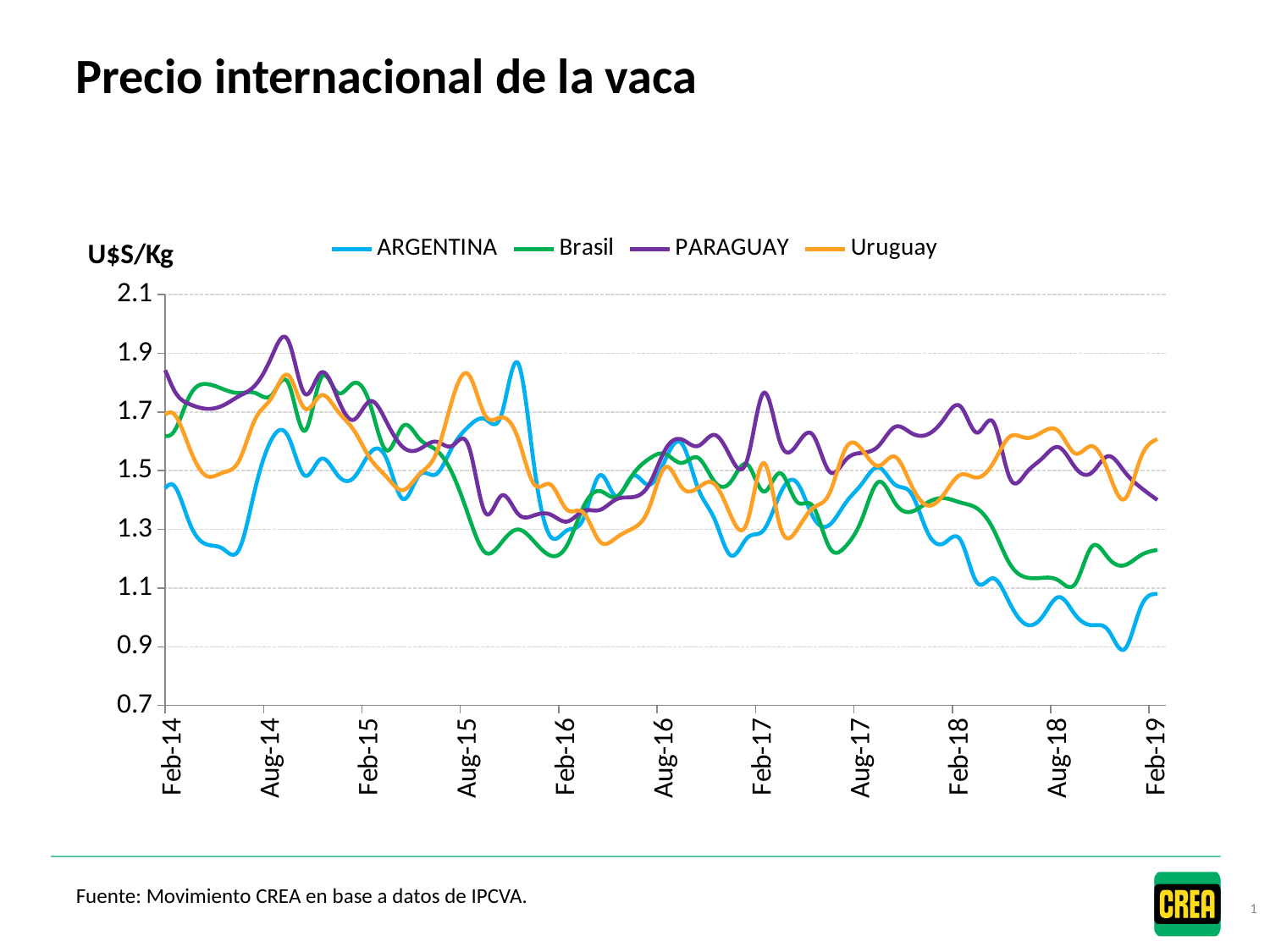

# Precio internacional de la vaca

### Chart

| Category | ARGENTINA | Brasil | PARAGUAY | Uruguay |
|---|---|---|---|---|
| 40179 | 1.0796771978021975 | 1.6369299450549448 | 1.5577747252747252 | 1.3139766483516482 |
| 40210 | 1.2964828634604757 | 1.586359867330017 | 1.6118435599778884 | 1.392046710889994 |
| 40238 | 1.212231314784506 | 1.6448117839607208 | 1.5668466993998904 | 1.3757064920894704 |
| 40269 | 1.2718749999999999 | 1.715625 | 1.4593749999999996 | 1.4218749999999996 |
| 40299 | 1.3182108108108108 | 1.6471405405405408 | 1.5424810810810812 | 1.447789189189189 |
| 40330 | 1.392787152966794 | 1.6876565051714751 | 1.5935492651061516 | 1.511989657049537 |
| 40360 | 1.4547027687296419 | 1.7644136807817594 | 1.6580483170466886 | 1.7487717155266016 |
| 40391 | 1.4766991869918697 | 1.8664878048780496 | 1.8514959349593498 | 1.7165691056910575 |
| 40422 | 1.727816045380875 | 2.017341977309563 | 1.9706442463533225 | 1.7558346839546188 |
| 40452 | 1.9270096463022506 | 2.1400924437299036 | 1.9455385852090028 | 1.784954448017149 |
| 40483 | 2.020098561534364 | 2.357805007991476 | 2.03544885455514 | 1.7130927011188066 |
| 40513 | 1.8571090047393366 | 2.184834123222749 | 2.124144286466562 | 1.6386255924170616 |
| 40544 | 1.722154006243497 | 2.177877211238294 | 2.215654266389178 | 1.7605306971904264 |
| 40575 | 1.76559462915601 | 2.136988491048593 | 2.131093350383632 | 1.9630818414322253 |
| 40603 | 1.6951932730923691 | 2.1580446787148597 | 2.0076179718875506 | 2.030760542168675 |
| 40634 | 1.5434761201378633 | 2.1676760216642053 | 2.2102351058591827 | 2.0059515017232887 |
| 40664 | 1.4764642507345738 | 2.0544074436826643 | 2.1311655239960823 | 2.081498530852106 |
| 40695 | 1.6327083333333339 | 2.036648284313724 | 2.138339460784314 | 1.994276960784314 |
| 40725 | 1.6222873900293255 | 2.098271016617791 | 2.1095369012707725 | 1.9546309872922776 |
| 40756 | 1.7650492125984252 | 2.1484596456692917 | 2.2868503937007865 | 1.9896505905511814 |
| 40787 | 1.8784620098039215 | 1.9575551470588235 | 1.932132352941176 | 1.988627450980392 |
| 40817 | 1.9140539215686276 | 1.9298725490196076 | 1.4293259803921567 | 1.943431372549019 |
| 40848 | 1.7838989257812503 | 2.03150634765625 | 1.5841247558593743 | 1.9696044921874996 |
| 40878 | 1.6173454367026499 | 1.894443081452404 | 1.5721050049067715 | 1.8294099607458294 |
| 40909 | 1.5637444933920697 | 1.9202692119432203 | 1.3990210474791966 | 1.7781106216348512 |
| 40940 | 1.6496348588120733 | 1.9386015092502433 | 1.5074894514767936 | 1.784298928919182 |
| 40969 | 1.7822450697450705 | 1.768386243386244 | 1.4718073593073593 | 1.8321368446368445 |
| 41000 | 1.5859990416866316 | 1.6920268327743175 | 1.4843890752275997 | 1.8444417824628654 |
| 41030 | 1.5923429951690822 | 1.5450181159420289 | 1.4550080515297905 | 1.7844263285024158 |
| 41061 | 1.50301703163017 | 1.5114294403892943 | 1.4329136253041361 | 1.7133272506082726 |
| 41091 | 1.6128279883381924 | 2.0860362001943638 | 2.097236394557823 | 1.9432337220602522 |
| 41122 | 1.7152462936394066 | 2.0878383548541373 | 2.22232424677188 | 1.933510282161645 |
| 41153 | 1.4515388257575759 | 1.5415778882575757 | 1.5579486268939395 | 1.8826349431818183 |
| 41183 | 1.4861761904761908 | 1.5695952380952378 | 1.6025238095238092 | 1.916442857142857 |
| 41214 | 1.3815545103714424 | 1.606717317896768 | 1.667872648335745 | 1.9152737578388805 |
| 41244 | 1.3845657447840853 | 1.5590344492964578 | 1.693241145075206 | 1.8900776322173702 |
| 41275 | 1.3878853564547207 | 1.6099470134874758 | 1.7182020712909445 | 1.8958513969171482 |
| 41306 | 1.4777049571020016 | 1.6342647759771207 | 1.7551179694947576 | 1.873224499523355 |
| 41334 | 1.4440501664289116 | 1.6276390870185447 | 1.7345042796005705 | 1.835889205896338 |
| 41365 | 1.3959278042959427 | 1.6283532219570407 | 1.686115751789976 | 1.8346479713603823 |
| 41395 | 1.2930087760910813 | 1.6128439278937383 | 1.5718394212523716 | 1.7859740670461735 |
| 41426 | 1.2836382603113463 | 1.5231644198363024 | 1.6341417910447764 | 1.786735676456428 |
| 41456 | 1.2975165562913908 | 1.4992313150425733 | 1.6028145695364242 | 1.801803453169347 |
| 41487 | 1.3396117647058825 | 1.4290999999999996 | 1.5999411764705882 | 1.8223058823529412 |
| 41518 | 1.4174550614947967 | 1.557019867549669 | 1.6682355723746456 | 1.757644276253548 |
| 41548 | 1.5297216936251186 | 1.685983587059943 | 1.8175725499524262 | 1.7654852521408182 |
| 41579 | 1.5911792905081494 | 1.607754074784276 | 1.8398010546500478 | 1.7099652444870568 |
| 41609 | 1.449172248803828 | 1.6256315789473679 | 1.775622009569378 | 1.687392344497608 |
| 41640 | 1.4061737432894093 | 1.6311615422157149 | 1.8730234260614935 | 1.6705344070278183 |
| 41671 | 1.4511302868254736 | 1.6304205153135631 | 1.7788952357802625 | 1.694852941176471 |
| 41699 | 1.3196819277108436 | 1.7551325301204819 | 1.7262506024096385 | 1.5751759036144577 |
| 41730 | 1.2491753063147975 | 1.795010603204524 | 1.710827049952875 | 1.4827167766258247 |
| 41760 | 1.2346271826333175 | 1.7785158093440303 | 1.7214075035394056 | 1.4929742803209056 |
| 41791 | 1.2303424015009383 | 1.764427767354597 | 1.7536163227016885 | 1.533062851782364 |
| 41821 | 1.440625 | 1.7646317379182155 | 1.7914091542750932 | 1.6762662639405208 |
| 41852 | 1.607391910739191 | 1.7574151557415163 | 1.8886854951185499 | 1.7493781961878199 |
| 41883 | 1.6169402985074626 | 1.7997061567164179 | 1.9437686567164179 | 1.8255083955223876 |
| 41913 | 1.4838371019843102 | 1.6354118597138902 | 1.7630537609598524 | 1.712528841716659 |
| 41944 | 1.5400474756831868 | 1.8149606299212602 | 1.833644048170449 | 1.7562413154238072 |
| 41974 | 1.4859916395726889 | 1.7664886205294938 | 1.7493590339061775 | 1.704393869019972 |
| 42005 | 1.4758282424812028 | 1.7980733082706768 | 1.673507988721805 | 1.6383047462406015 |
| 42036 | 1.5608488316642823 | 1.725727229375298 | 1.736719122556033 | 1.5416130185979968 |
| 42064 | 1.540339388145315 | 1.5689866156787762 | 1.6659464627151053 | 1.4786376673040154 |
| 42095 | 1.4033317353787154 | 1.6519534995206135 | 1.5801294343240653 | 1.4337188398849472 |
| 42125 | 1.4852370176274414 | 1.6087779895188183 | 1.5730883754168652 | 1.4879823725583612 |
| 42156 | 1.487008759469697 | 1.5715909090909093 | 1.5988754734848483 | 1.5552201704545456 |
| 42186 | 1.5790286322763838 | 1.4917593469001418 | 1.5844829626123995 | 1.739931377188831 |
| 42217 | 1.6503319108582268 | 1.3464959696538645 | 1.584755808440019 | 1.8273873873873874 |
| 42248 | 1.6757175047438333 | 1.221934297912713 | 1.358615986717268 | 1.6893856736242883 |
| 42278 | 1.6895715297450429 | 1.254255193578848 | 1.4147780925401319 | 1.6814093484419264 |
| 42309 | 1.8675070821529742 | 1.2994192634560906 | 1.3538338054768653 | 1.6128470254957508 |
| 42339 | 1.5158764705882353 | 1.2582588235294119 | 1.3477470588235296 | 1.453505882352941 |
| 42370 | 1.2751750700280111 | 1.2106092436974787 | 1.350501867413632 | 1.4527310924369743 |
| 42401 | 1.2962942271880817 | 1.2447858472998137 | 1.3263407821229045 | 1.3671182495344503 |
| 42430 | 1.3358034048507463 | 1.3761194029850747 | 1.3626807369402987 | 1.3573052705223878 |
| 42461 | 1.4842396367023754 | 1.4305600838379136 | 1.3661446204005592 | 1.258785514671635 |
| 42491 | 1.412845831392641 | 1.4106986492780622 | 1.4021099208197487 | 1.2711318118304609 |
| 42522 | 1.4821686046511628 | 1.484848837209302 | 1.4098023255813954 | 1.3025930232558138 |
| 42552 | 1.4513559124767228 | 1.5398859404096832 | 1.4513559124767228 | 1.3708740689013037 |
| 42583 | 1.5373813953488369 | 1.5566790697674417 | 1.5716883720930233 | 1.5116511627906977 |
| 42614 | 1.5929730983302413 | 1.526153756957328 | 1.6063369666048242 | 1.4432977736549164 |
| 42644 | 1.4396959926301238 | 1.543744818056195 | 1.5840902809765083 | 1.4418194380469829 |
| 42675 | 1.3351163058498388 | 1.4625230308613544 | 1.6217814371257484 | 1.4545601105481345 |
| 42705 | 1.2107873563218392 | 1.4624827586206899 | 1.5446149425287359 | 1.3459080459770116 |
| 42736 | 1.2712169553327257 | 1.5212579762989975 | 1.5380674567000914 | 1.3258477666362811 |
| 42767 | 1.2974817684594344 | 1.428805834092981 | 1.7649954421148586 | 1.5259856426618048 |
| 42795 | 1.4209622383985439 | 1.491748180163785 | 1.5966162420382166 | 1.3108507734303911 |
| 42826 | 1.4609154929577466 | 1.395462289868242 | 1.586585642889596 | 1.2959734211721945 |
| 42856 | 1.3434498411257378 | 1.3790240581025872 | 1.621765773944621 | 1.3727462551066725 |
| 42887 | 1.3147578089633323 | 1.239107062019013 | 1.4973630602082388 | 1.4217123132639202 |
| 42917 | 1.3905163043478261 | 1.242278079710145 | 1.5366666666666666 | 1.5763360507246376 |
| 42948 | 1.4562839673913046 | 1.336231884057971 | 1.5606770833333337 | 1.571116394927536 |
| 42979 | 1.511090353260869 | 1.4615036231884058 | 1.5841655344202903 | 1.5163100090579709 |
| 43009 | 1.4526355894217844 | 1.390645450470641 | 1.6489376961004036 | 1.5476871358135365 |
| 43040 | 1.421949038891372 | 1.360125167635226 | 1.6280286097451946 | 1.4502849798837731 |
| 43070 | 1.2885733452593915 | 1.391659212880143 | 1.6236024150268338 | 1.3813506261180681 |
| 43101 | 1.252806394316163 | 1.4063365896980464 | 1.67654973357016 | 1.4206660746003552 |
| 43132 | 1.263504216600088 | 1.3913892587660897 | 1.7187749667110523 | 1.4860241899689302 |
| 43160 | 1.1187832446808514 | 1.3716589095744685 | 1.6296431737588655 | 1.476385195035461 |
| 43191 | 1.1331388152077808 | 1.3002564102564103 | 1.6650618921308578 | 1.5264765694076041 |
| 43221 | 1.0481898454746137 | 1.183029801324503 | 1.47560706401766 | 1.6155353200883003 |
| 43252 | 0.9760917512130571 | 1.1362318041464494 | 1.492098588442876 | 1.6115681517423908 |
| 43282 | 1.0027917217084985 | 1.1347380008806691 | 1.5427564949361519 | 1.6320739762219287 |
| 43313 | 1.0691989863375937 | 1.1250716174526216 | 1.5796716615249007 | 1.633004627589246 |
| 43344 | 1.0085642040457343 | 1.1149956024626206 | 1.5103122251539136 | 1.5584597625329815 |
| 43374 | 0.9734463894967175 | 1.240765864332604 | 1.4929540481400438 | 1.5837417943107222 |
| 43405 | 0.9566503267973857 | 1.2027178649237478 | 1.549221132897603 | 1.4978733660130716 |
| 43435 | 0.8913671023965143 | 1.1776089324618737 | 1.496492374727669 | 1.403087145969499 |
| 43466 | 1.036 | 1.212 | 1.4419999999999995 | 1.5447 |
| 43497 | 1.08 | 1.23 | 1.4 | 1.6074999999999997 |
Fuente: Movimiento CREA en base a datos de IPCVA.
1